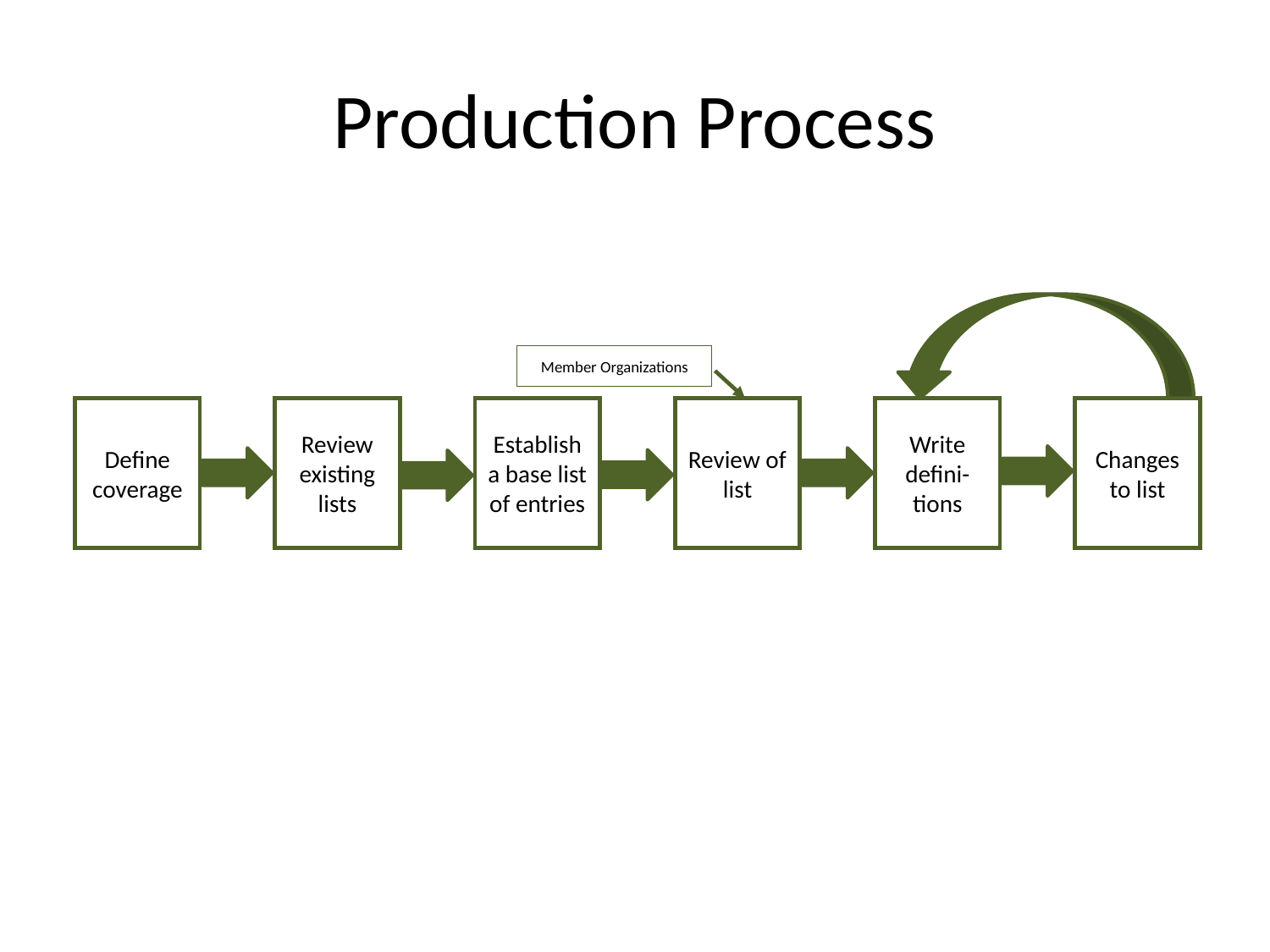

# Production Process

Member Organizations
Define coverage
Review existing lists
Establish a base list of entries
Review of list
Write defini-tions
Changes to list